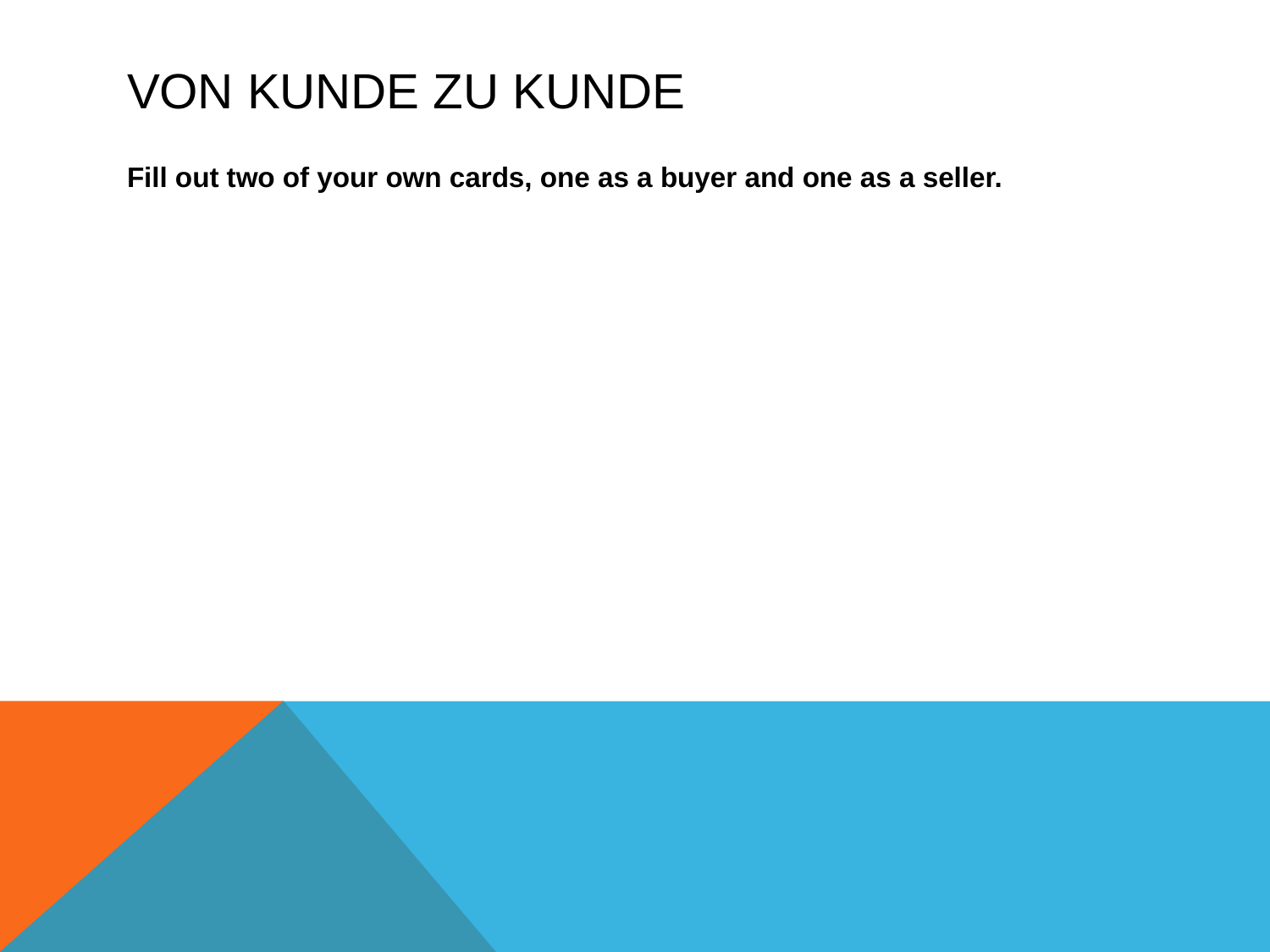

# Von kunde zu kunde
Fill out two of your own cards, one as a buyer and one as a seller.